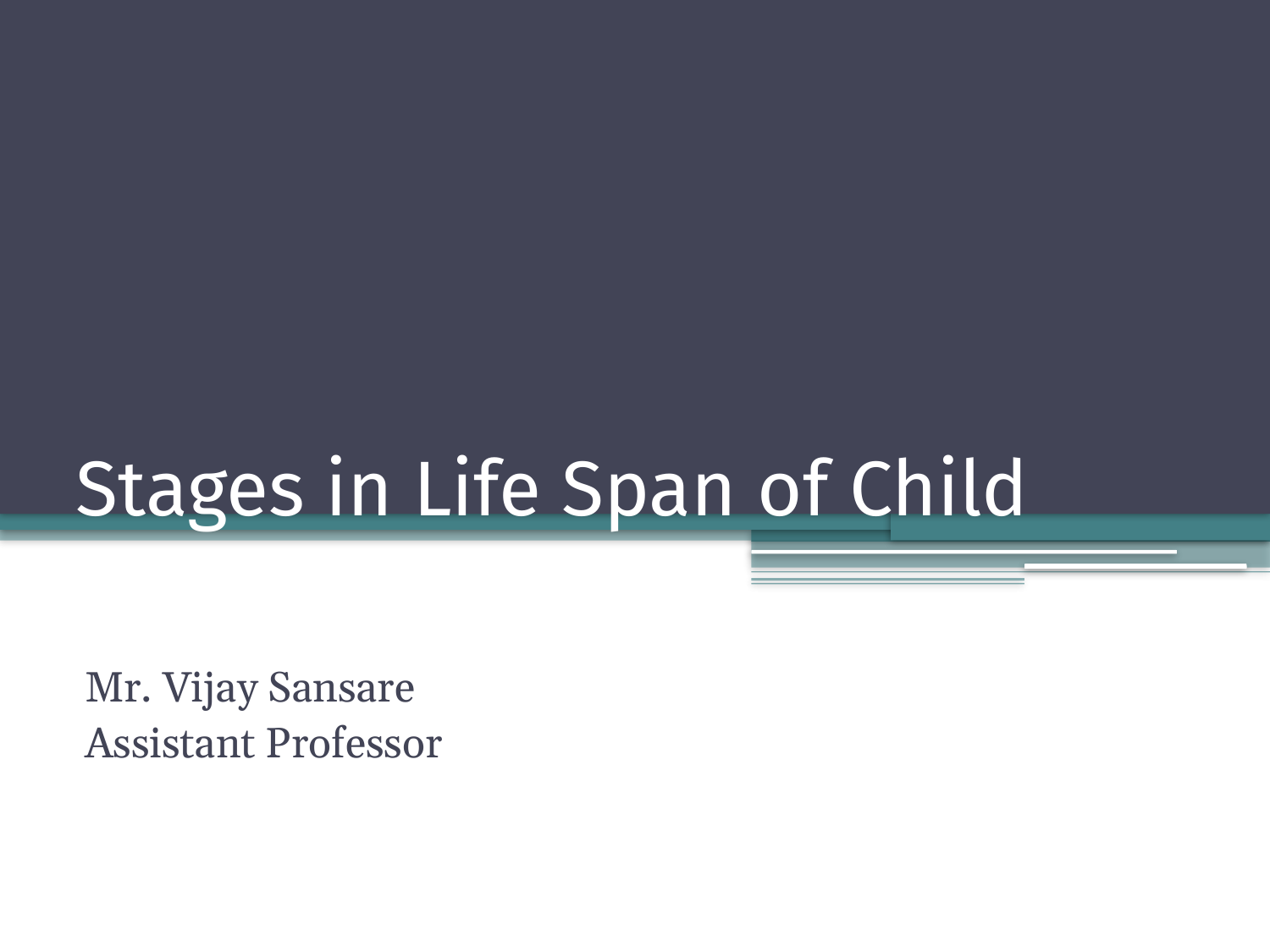

# Stages in Life Span of Child

Mr. Vijay Sansare
Assistant Professor